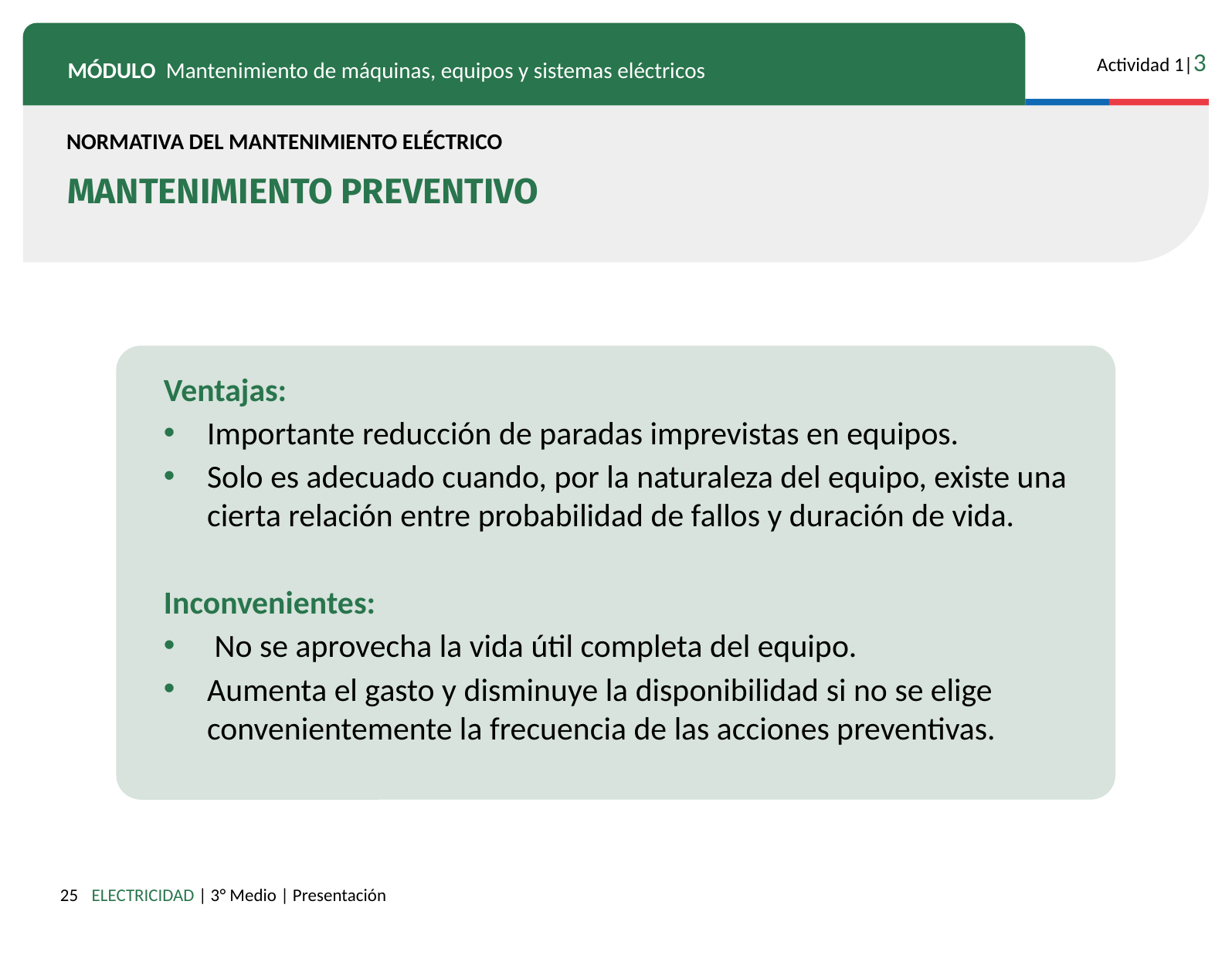

NORMATIVA DEL MANTENIMIENTO ELÉCTRICO
MANTENIMIENTO PREVENTIVO

Ventajas:
Importante reducción de paradas imprevistas en equipos.
Solo es adecuado cuando, por la naturaleza del equipo, existe una cierta relación entre probabilidad de fallos y duración de vida.

Inconvenientes:
 No se aprovecha la vida útil completa del equipo.
Aumenta el gasto y disminuye la disponibilidad si no se elige convenientemente la frecuencia de las acciones preventivas.